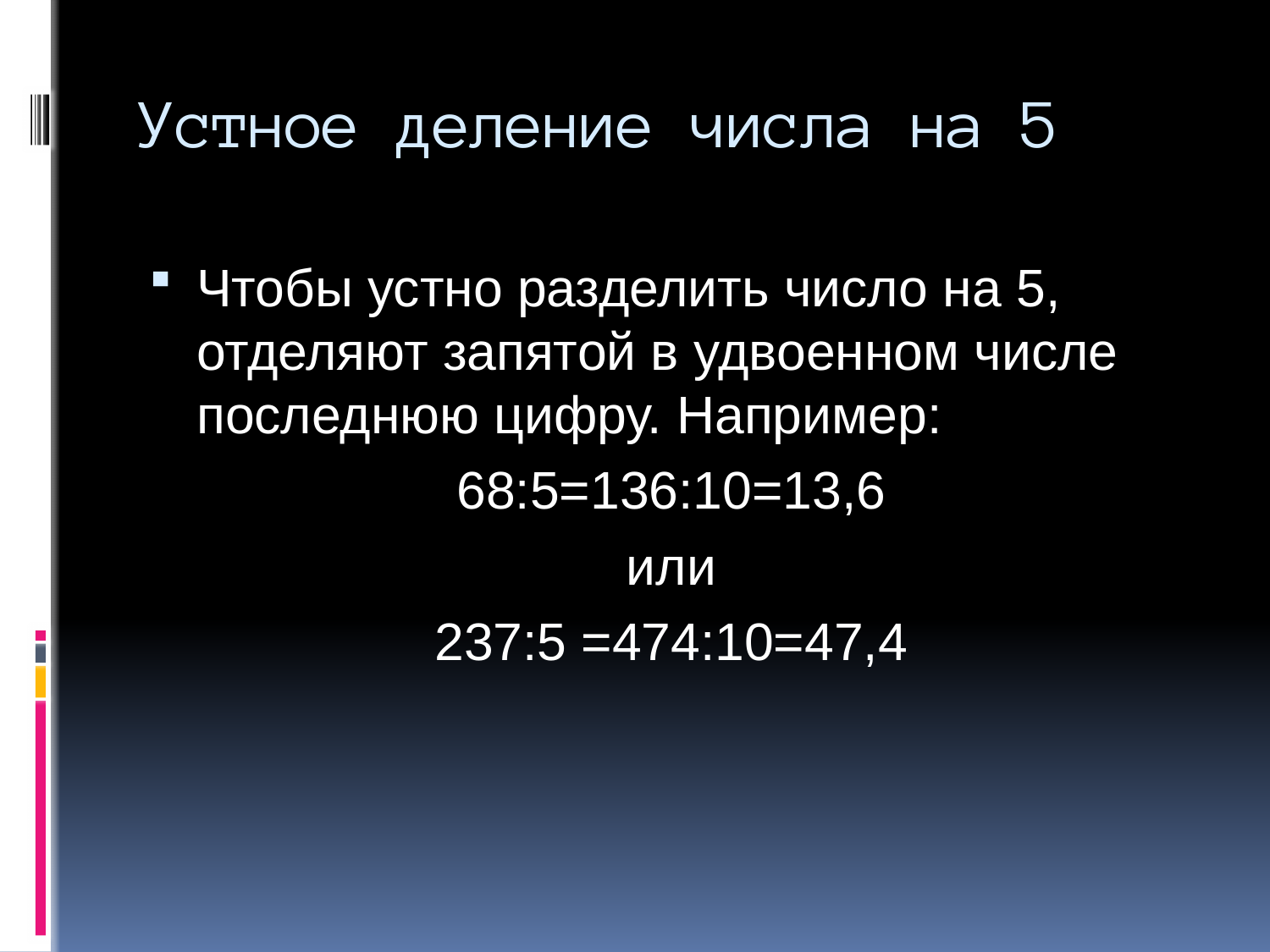

# Устное деление числа на 5
Чтобы устно разделить число на 5, отделяют запятой в удвоенном числе последнюю цифру. Например:
68:5=136:10=13,6
или
237:5 =474:10=47,4